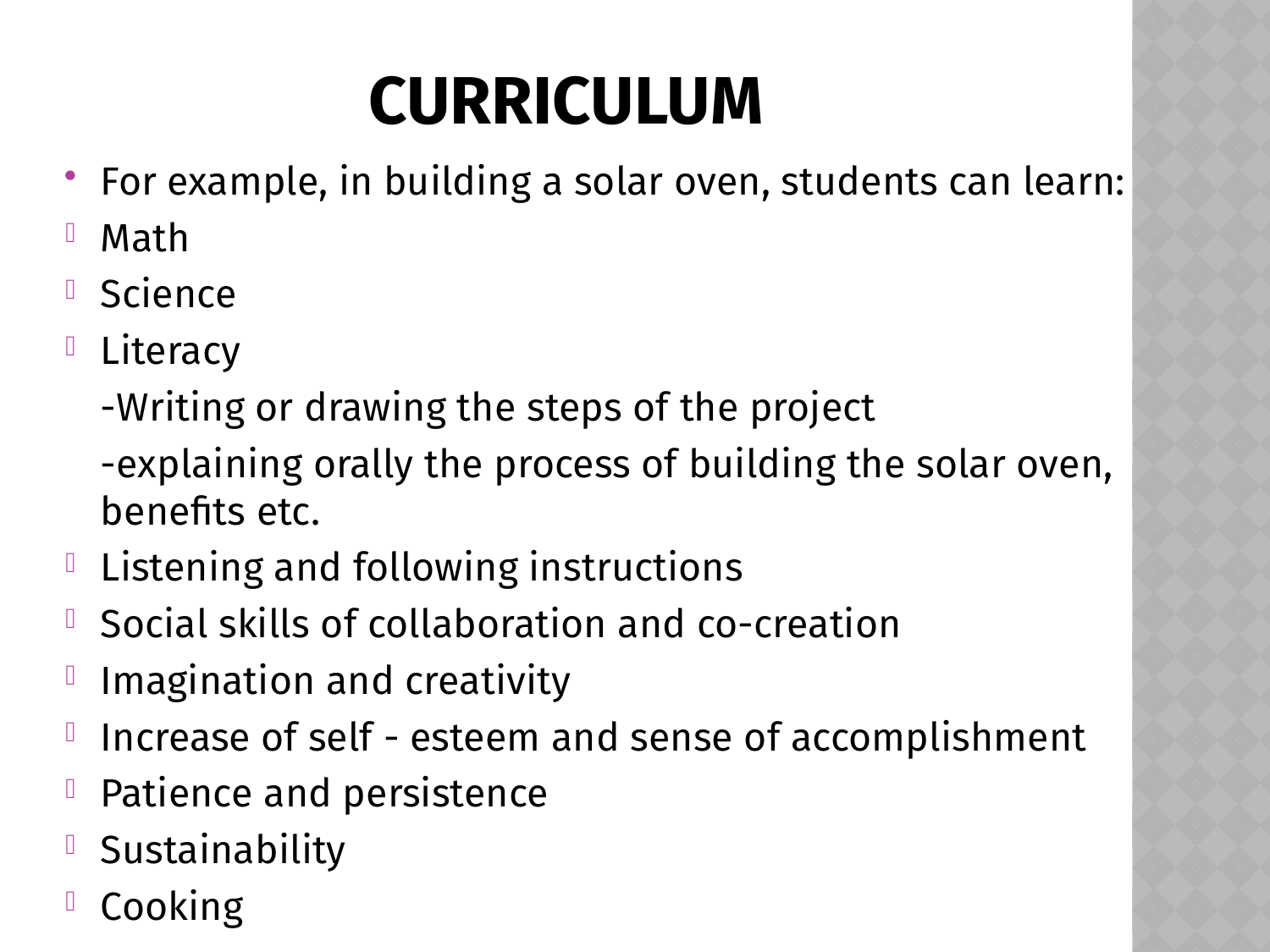

# Curriculum
For example, in building a solar oven, students can learn:
Math
Science
Literacy
	-Writing or drawing the steps of the project
	-explaining orally the process of building the solar oven, benefits etc.
Listening and following instructions
Social skills of collaboration and co-creation
Imagination and creativity
Increase of self - esteem and sense of accomplishment
Patience and persistence
Sustainability
Cooking